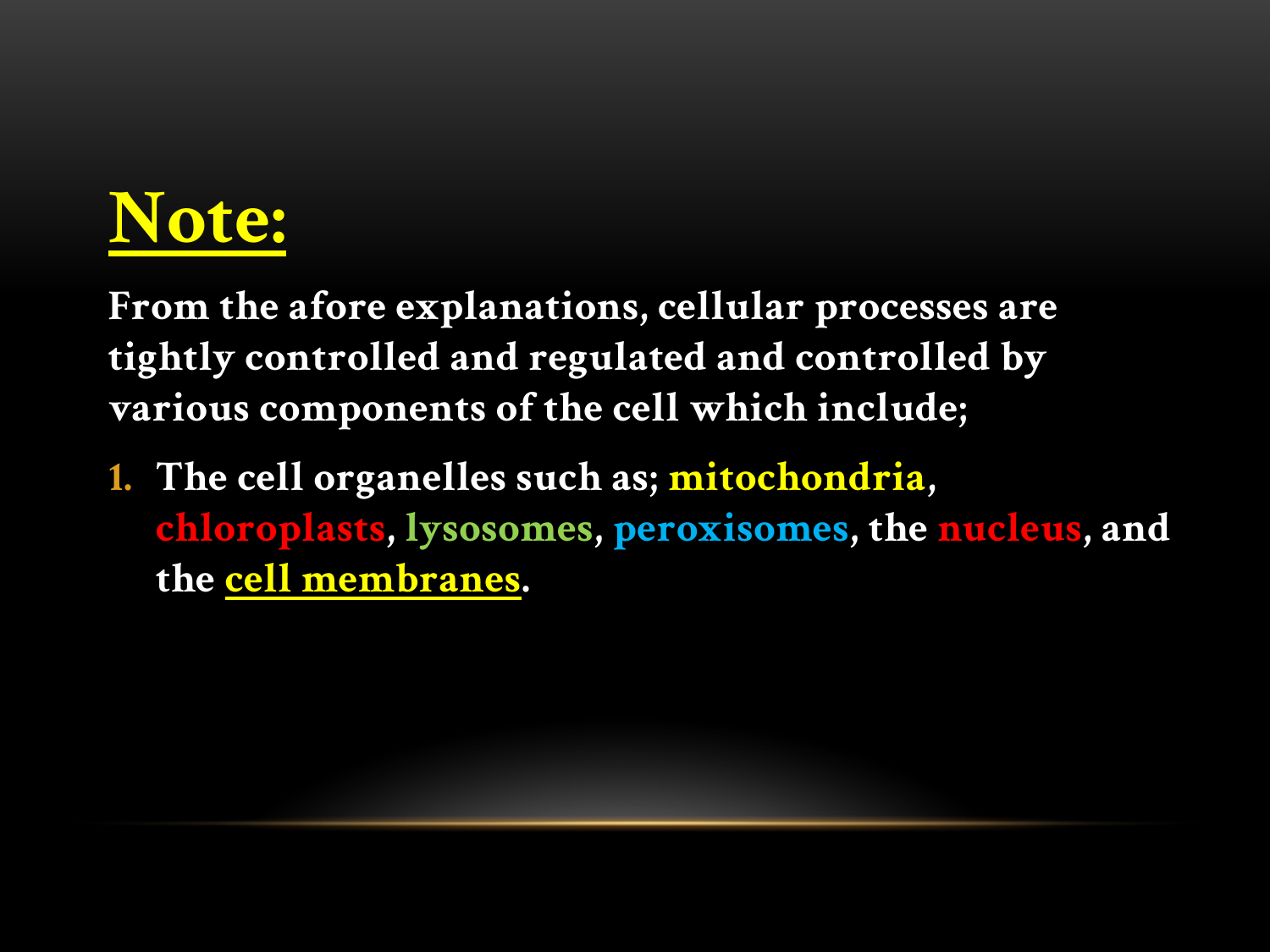

Note:
From the afore explanations, cellular processes are tightly controlled and regulated and controlled by various components of the cell which include;
The cell organelles such as; mitochondria, chloroplasts, lysosomes, peroxisomes, the nucleus, and the cell membranes.